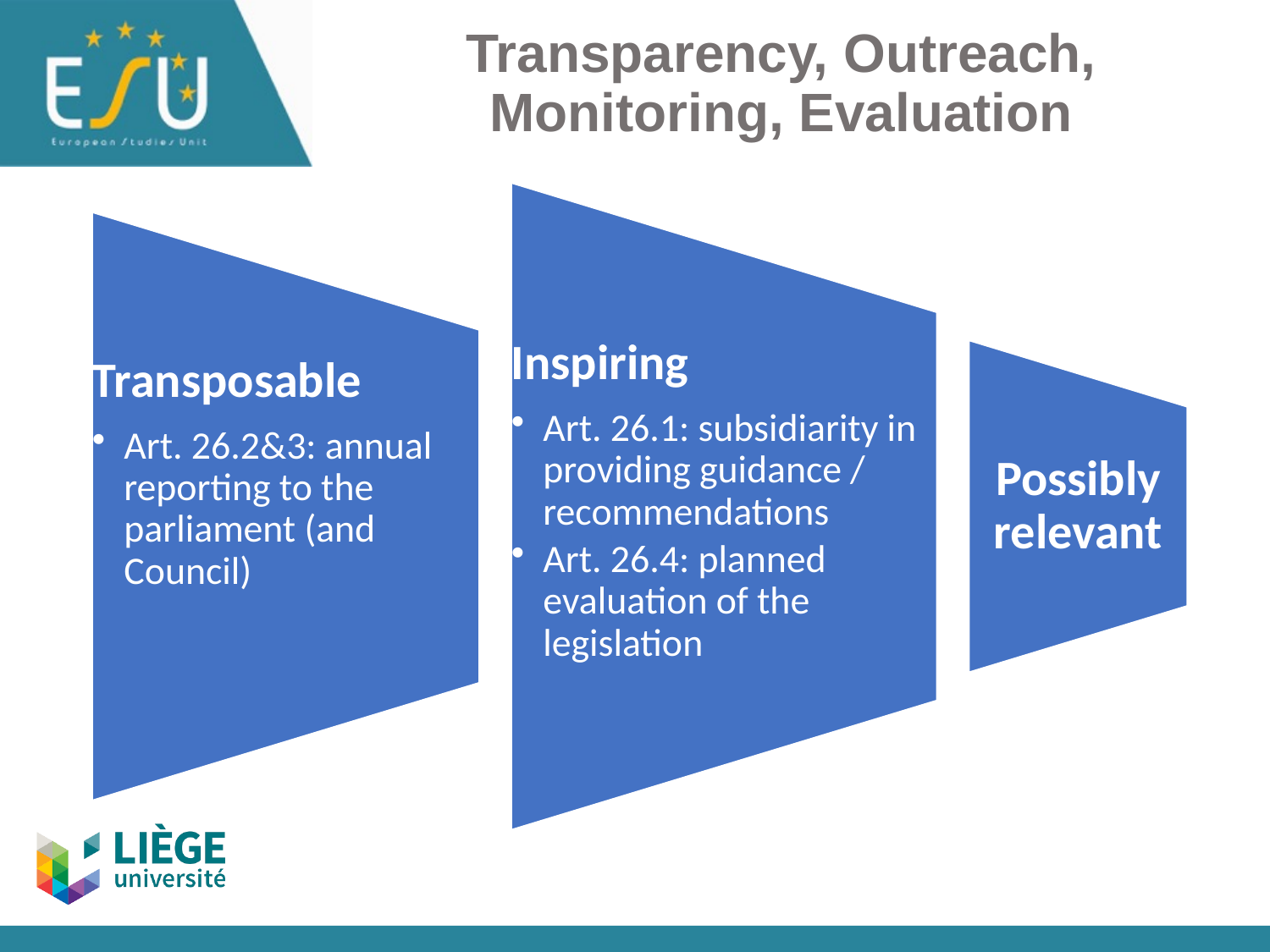

# Transparency, Outreach, Monitoring, Evaluation
Transposable
Art. 26.2&3: annual reporting to the parliament (and Council)
Inspiring
Art. 26.1: subsidiarity in providing guidance / recommendations
Art. 26.4: planned evaluation of the legislation
Possibly relevant